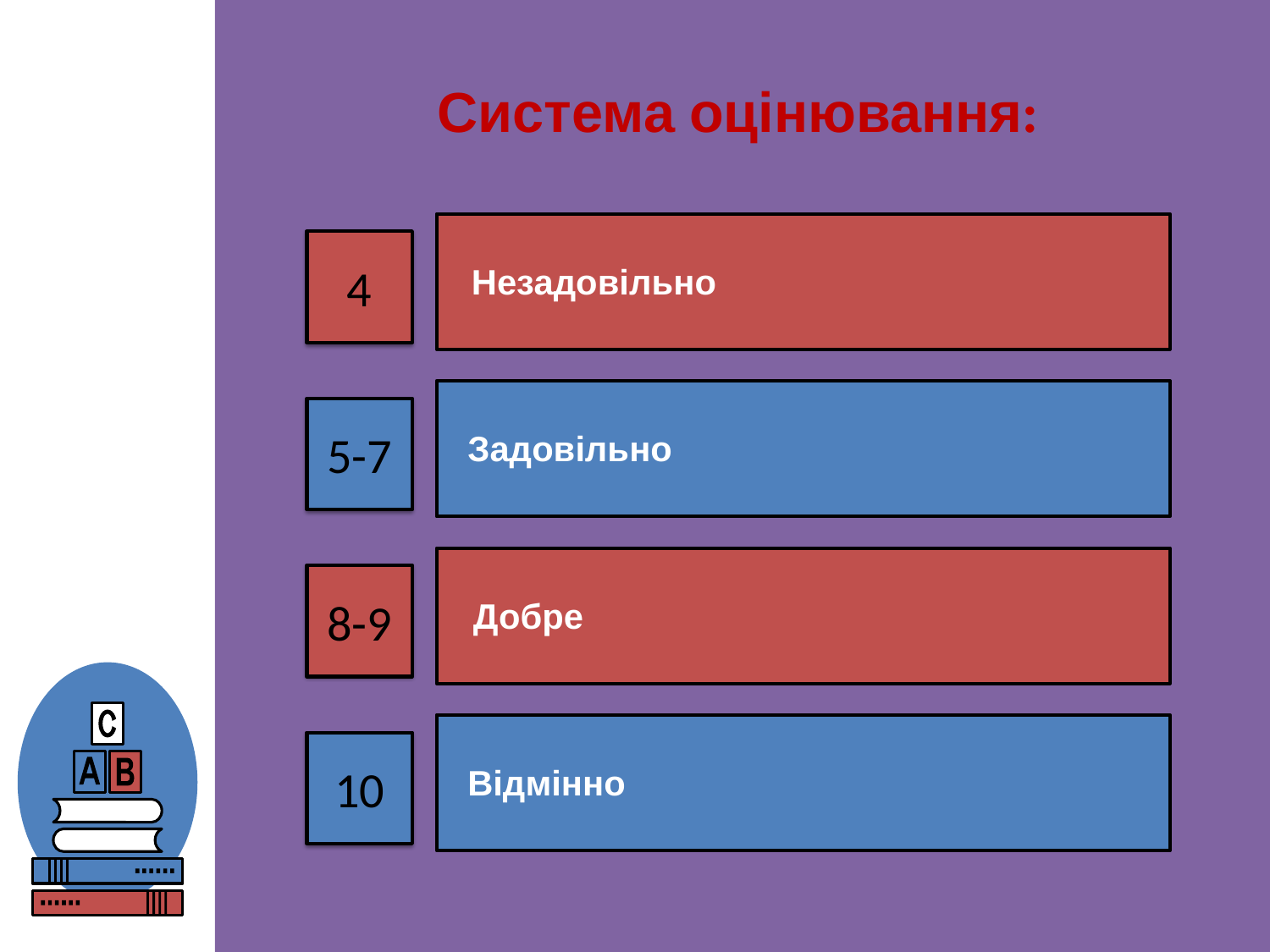

Система оцінювання:

4
Незадовільно

5-7
Задовільно

8-9
Добре

10
Відмінно